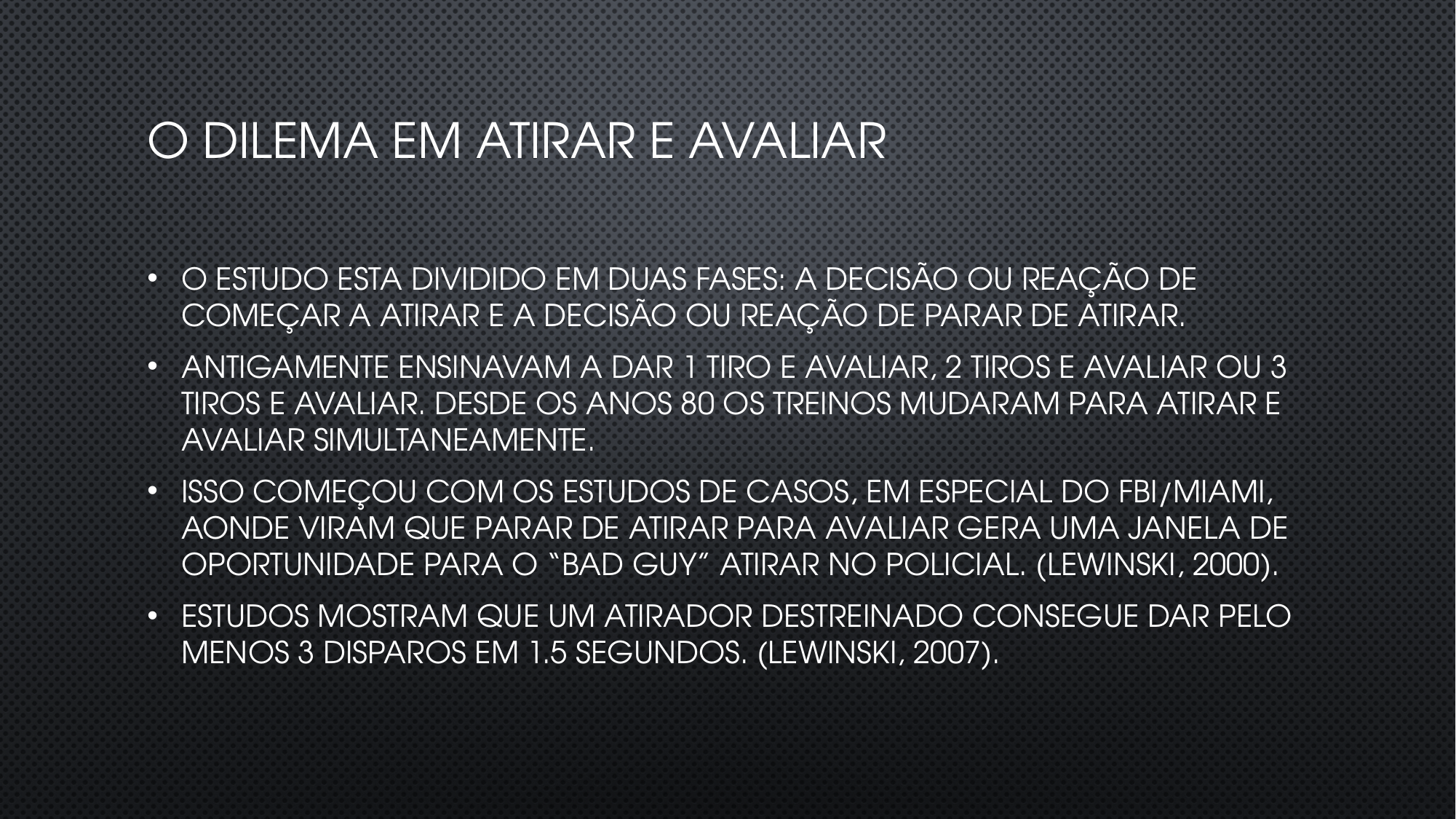

# O Dilema em atirar e avaliar
O estudo esta dividido em duas fases: A decisão ou reação de começar a atirar e a decisão ou reação de parar de atirar.
antigamente ensinavam a dar 1 tiro e avaliar, 2 tiros e avaliar ou 3 tiros e avaliar. desde os anos 80 os treinos mudaram para atirar e avaliar simultaneamente.
isso começou com os estudos de casos, em especial do fbi/miami, aonde viram que parar de atirar para avaliar gera uma janela de oportunidade para o “Bad Guy” atirar no policial. (Lewinski, 2000).
Estudos mostram que um atirador destreinado consegue dar pelo menos 3 disparos em 1.5 segundos. (Lewinski, 2007).